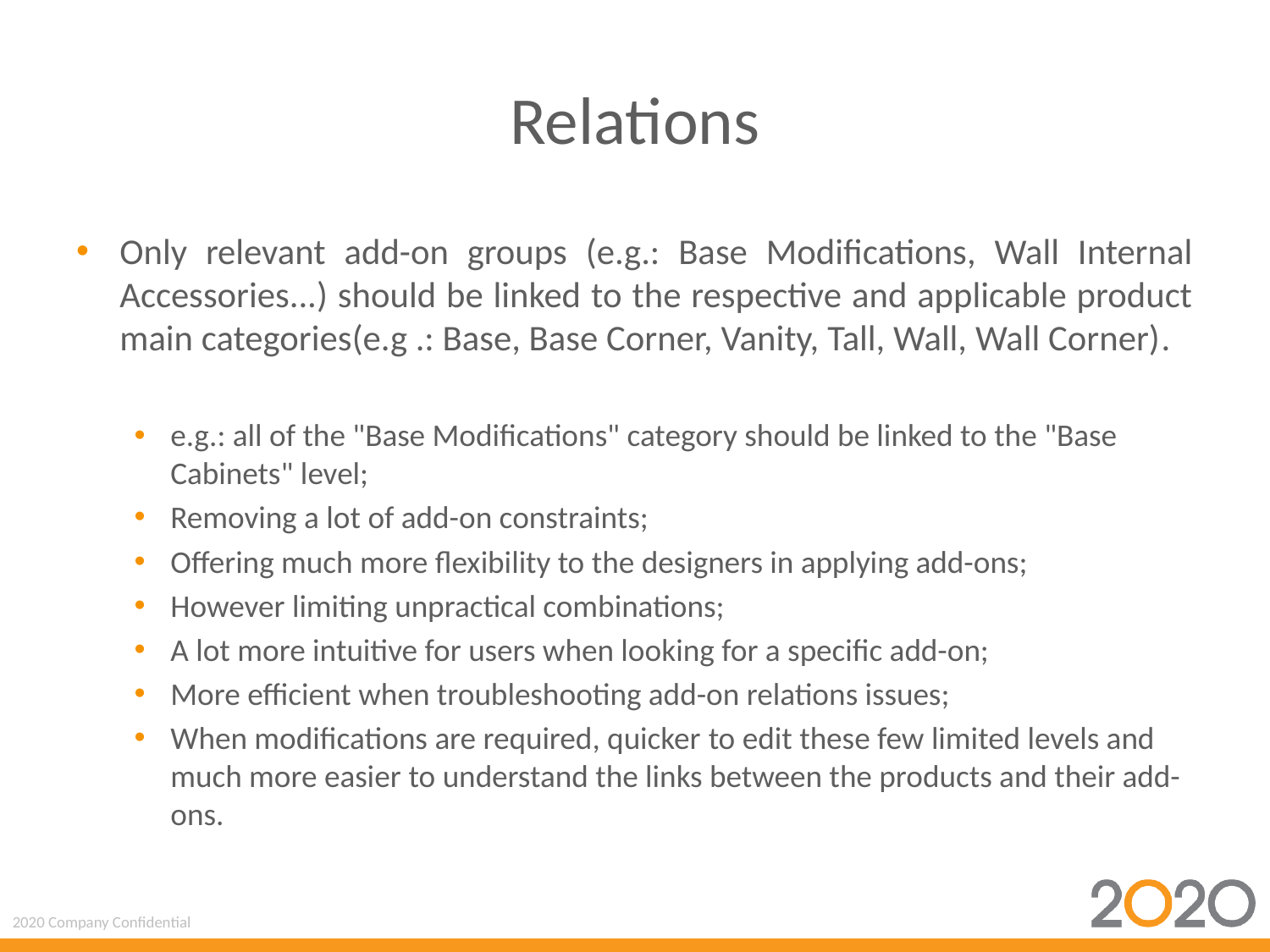

# Relations
Only relevant add-on groups (e.g.: Base Modifications, Wall Internal Accessories...) should be linked to the respective and applicable product main categories(e.g .: Base, Base Corner, Vanity, Tall, Wall, Wall Corner).

e.g.: all of the "Base Modifications" category should be linked to the "Base Cabinets" level;
Removing a lot of add-on constraints;
Offering much more flexibility to the designers in applying add-ons;
However limiting unpractical combinations;
A lot more intuitive for users when looking for a specific add-on;
More efficient when troubleshooting add-on relations issues;
When modifications are required, quicker to edit these few limited levels and much more easier to understand the links between the products and their add-ons.